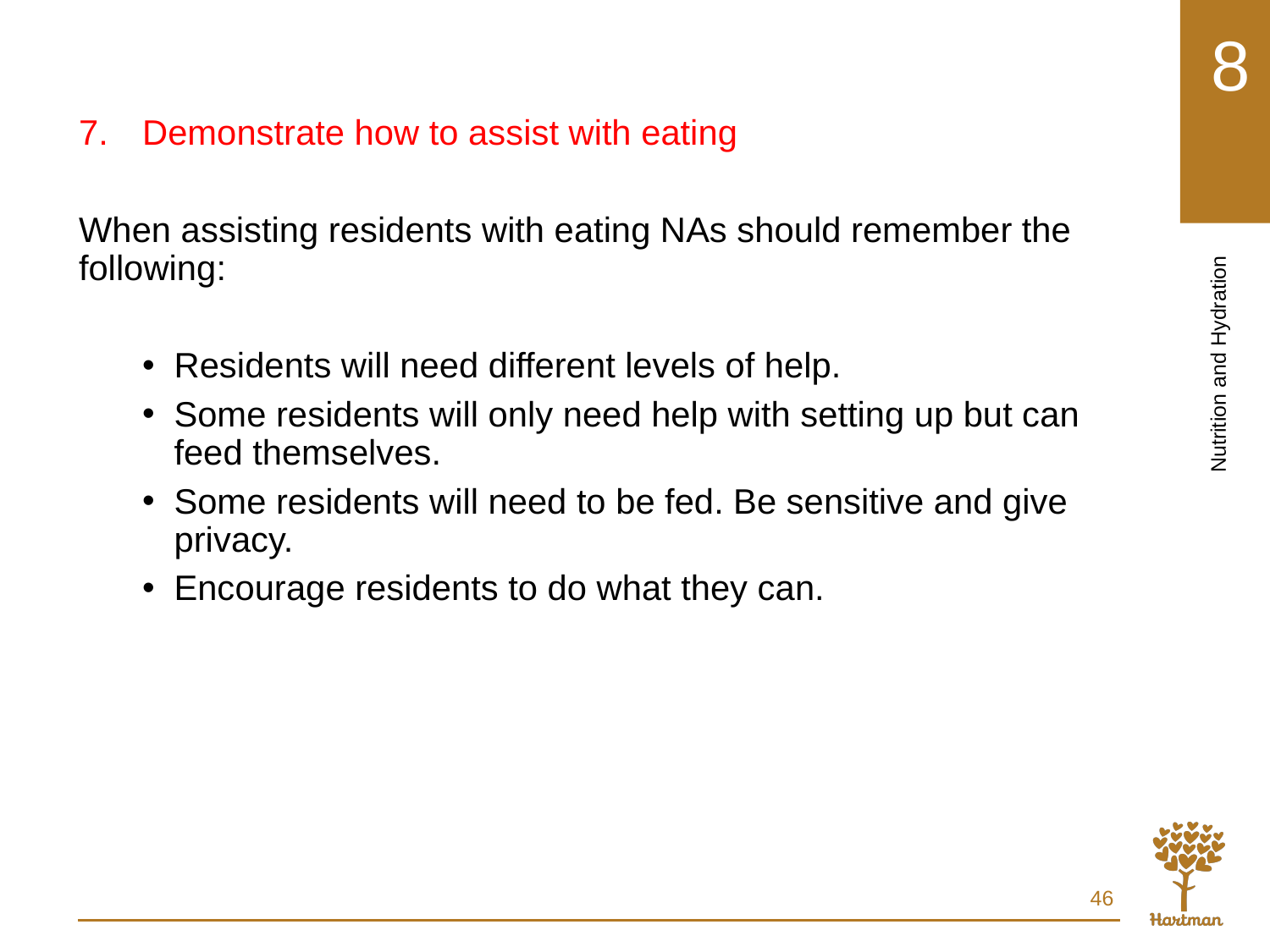

# LO7, content 1
Demonstrate how to assist with eating

When assisting residents with eating NAs should remember the following:

Residents will need different levels of help.
Some residents will only need help with setting up but can feed themselves.
Some residents will need to be fed. Be sensitive and give privacy.
Encourage residents to do what they can.

46